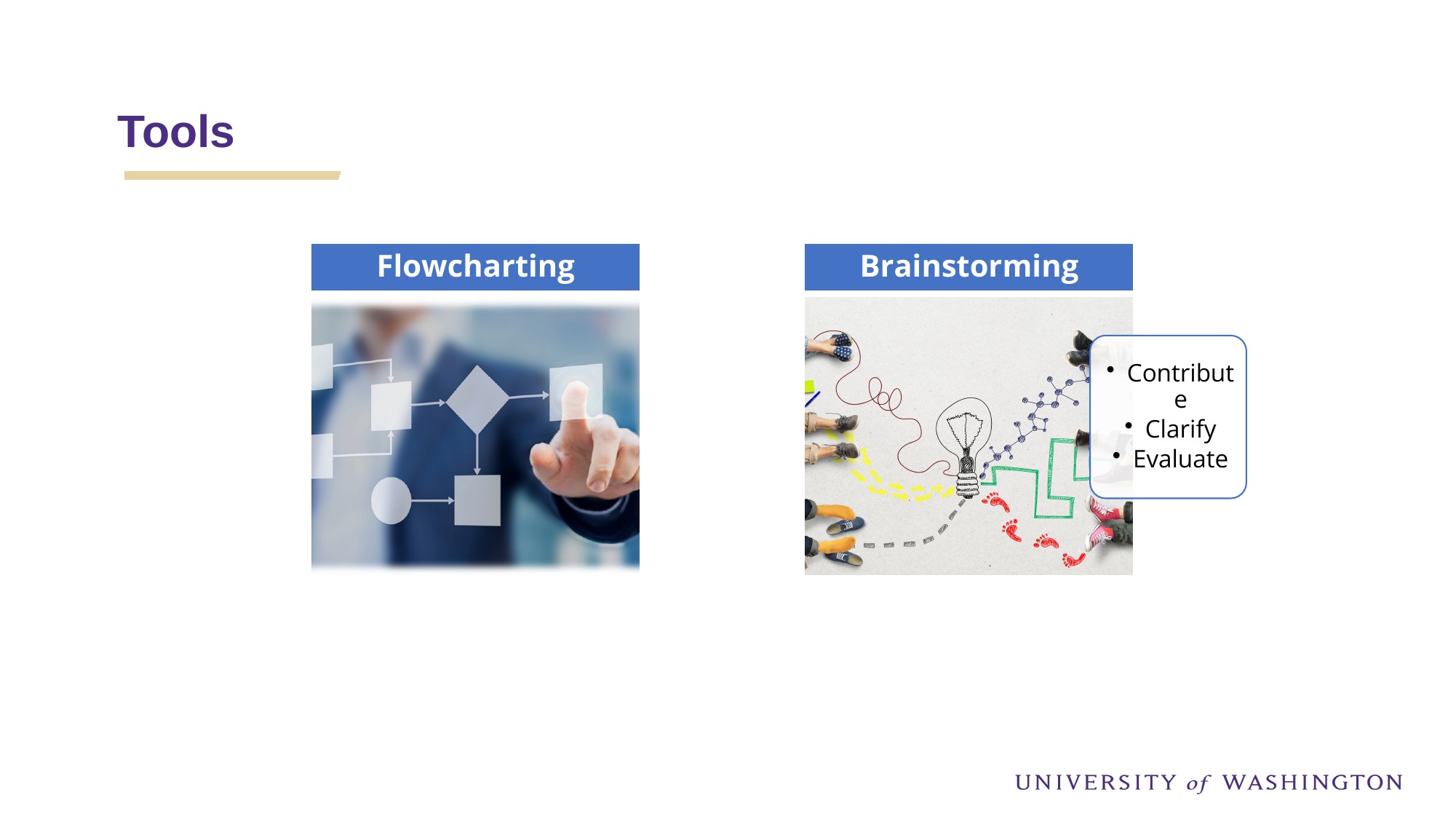

# Tools
Flowcharting
Contribute
Clarify
Evaluate
Brainstorming